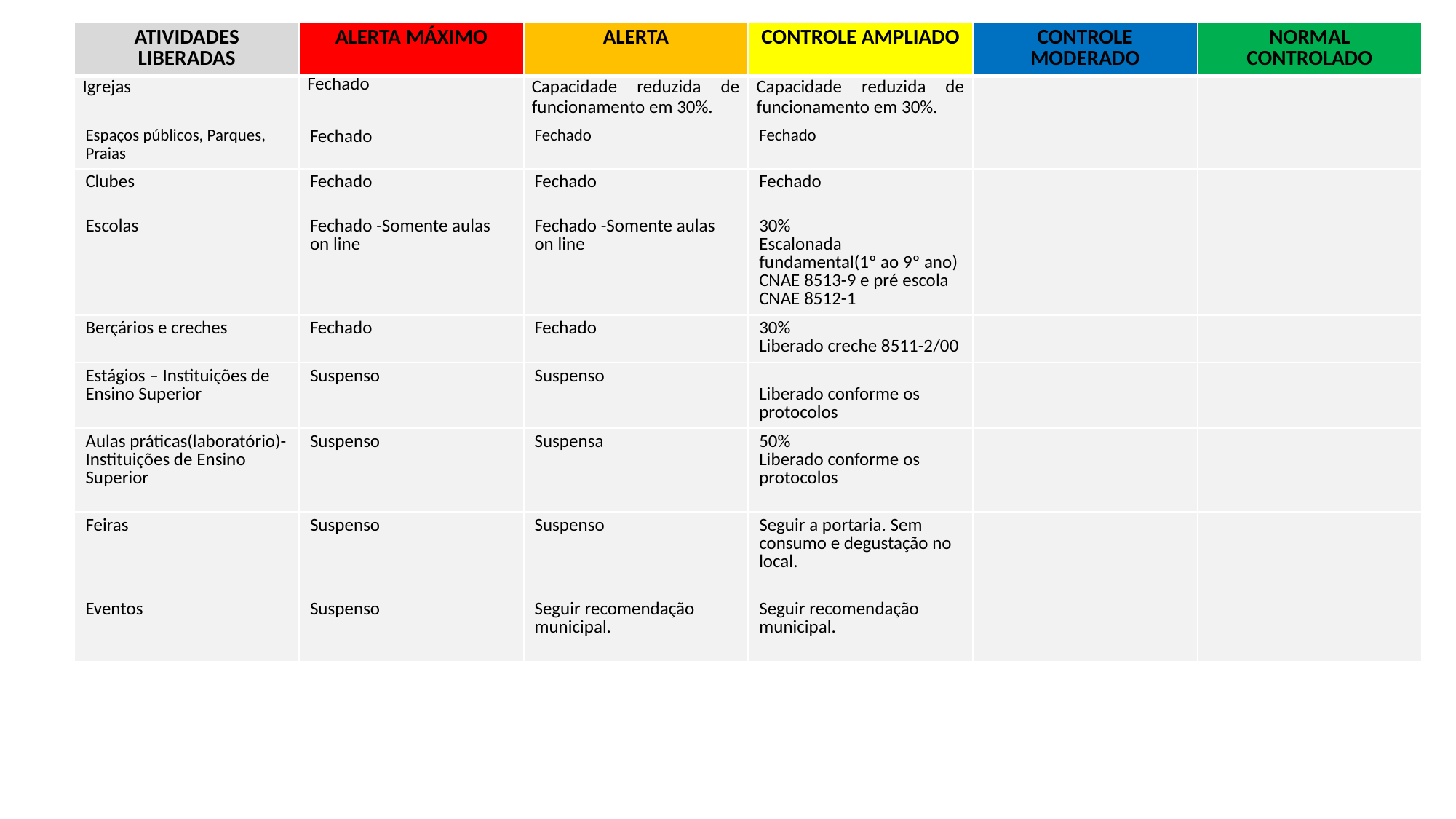

| ATIVIDADES LIBERADAS | ALERTA MÁXIMO | ALERTA | CONTROLE AMPLIADO | CONTROLE MODERADO | NORMAL CONTROLADO |
| --- | --- | --- | --- | --- | --- |
| Igrejas | Fechado | Capacidade reduzida de funcionamento em 30%. | Capacidade reduzida de funcionamento em 30%. |  |  |
| Espaços públicos, Parques, Praias | Fechado | Fechado | Fechado |  |  |
| Clubes | Fechado | Fechado | Fechado |  |  |
| Escolas | Fechado -Somente aulas on line | Fechado -Somente aulas on line | 30% Escalonada fundamental(1º ao 9º ano) CNAE 8513-9 e pré escola CNAE 8512-1 |  |  |
| Berçários e creches | Fechado | Fechado | 30% Liberado creche 8511-2/00 |  |  |
| Estágios – Instituições de Ensino Superior | Suspenso | Suspenso | Liberado conforme os protocolos |  |  |
| Aulas práticas(laboratório)- Instituições de Ensino Superior | Suspenso | Suspensa | 50% Liberado conforme os protocolos |  |  |
| Feiras | Suspenso | Suspenso | Seguir a portaria. Sem consumo e degustação no local. |  |  |
| Eventos | Suspenso | Seguir recomendação municipal. | Seguir recomendação municipal. |  |  |